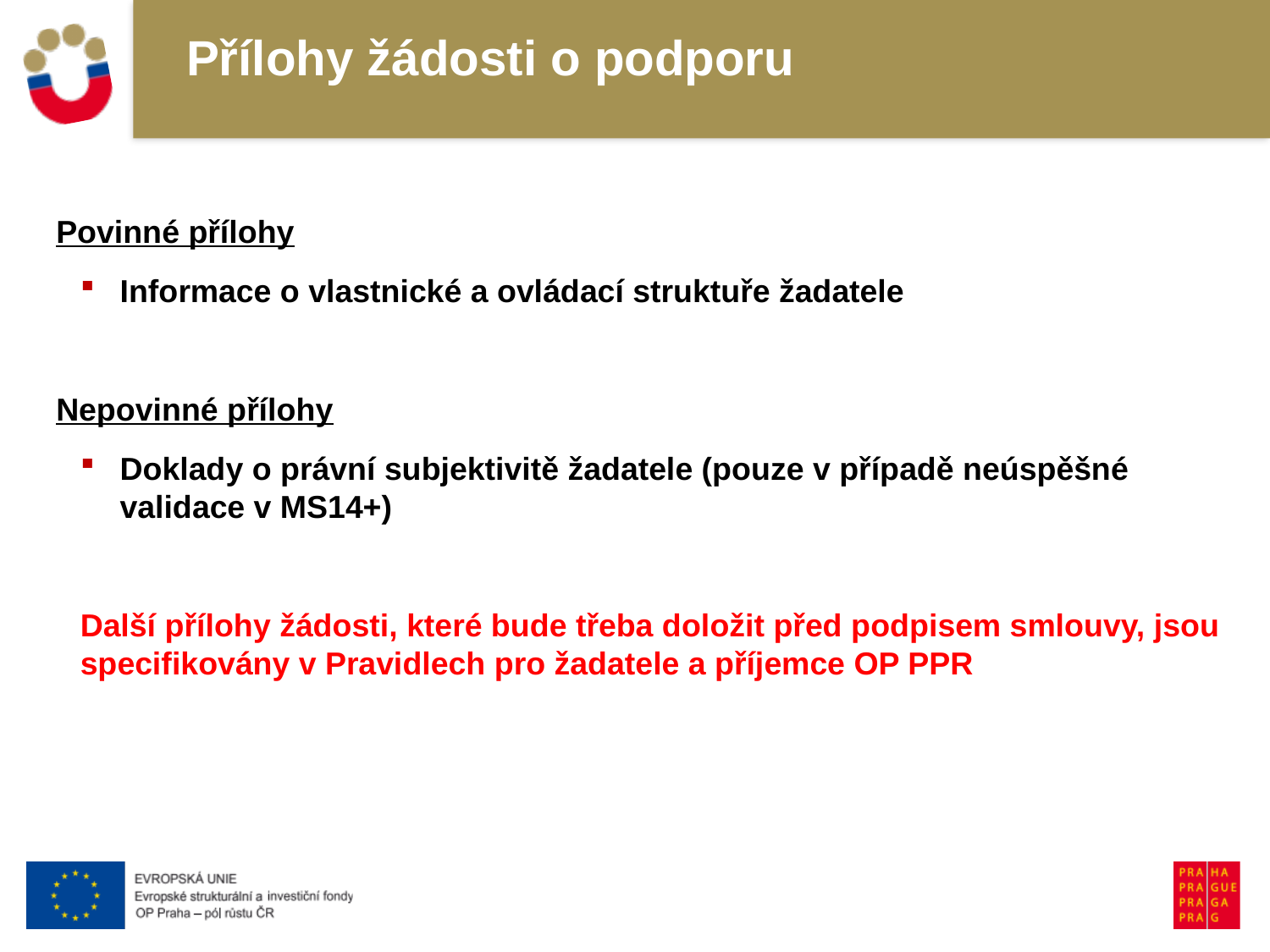

# Přílohy žádosti o podporu

Povinné přílohy
Informace o vlastnické a ovládací struktuře žadatele

Nepovinné přílohy
Doklady o právní subjektivitě žadatele (pouze v případě neúspěšné validace v MS14+)

Další přílohy žádosti, které bude třeba doložit před podpisem smlouvy, jsou specifikovány v Pravidlech pro žadatele a příjemce OP PPR